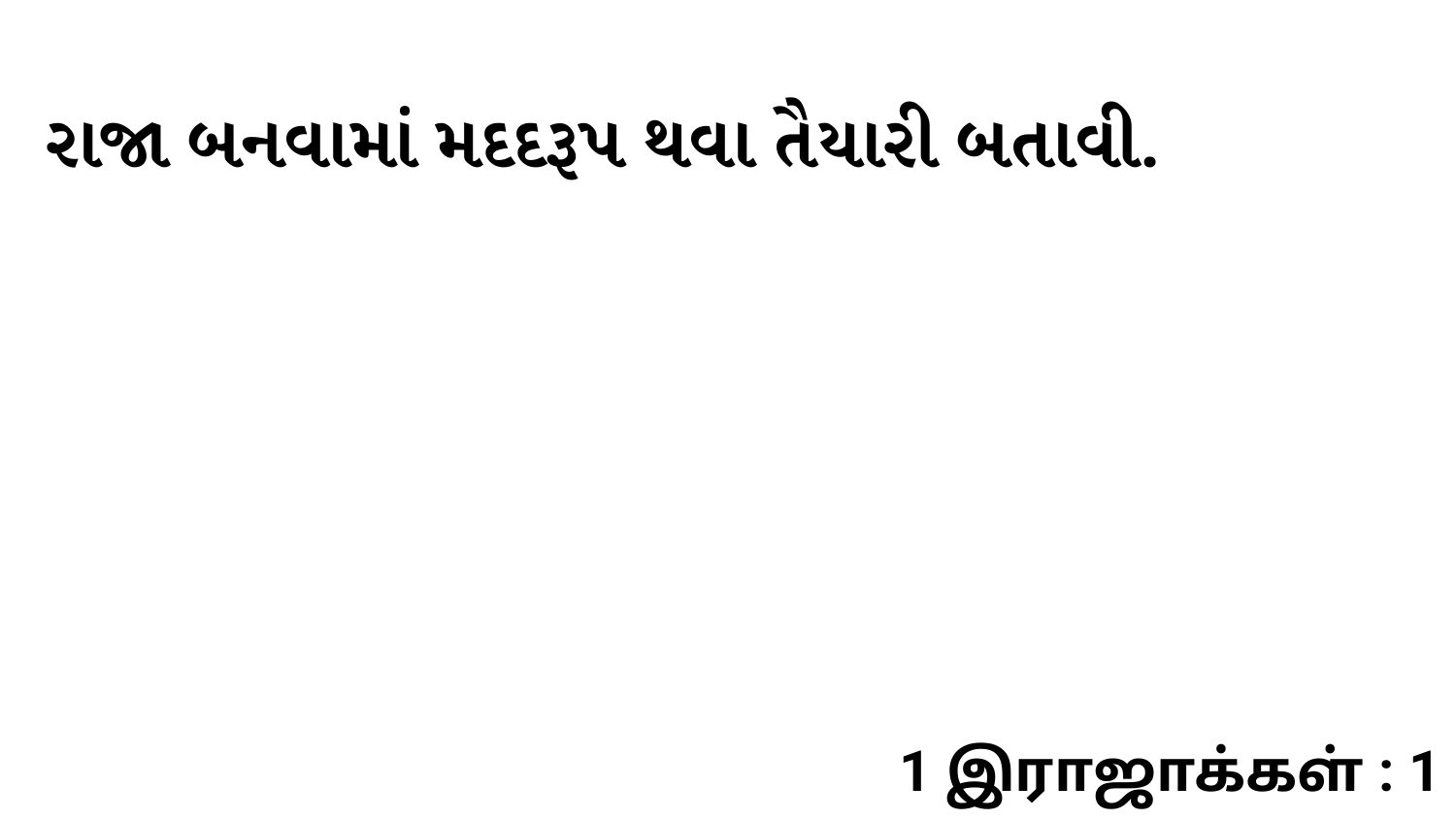

રાજા બનવામાં મદદરૂપ થવા તૈયારી બતાવી.
1 இராஜாக்கள் : 1